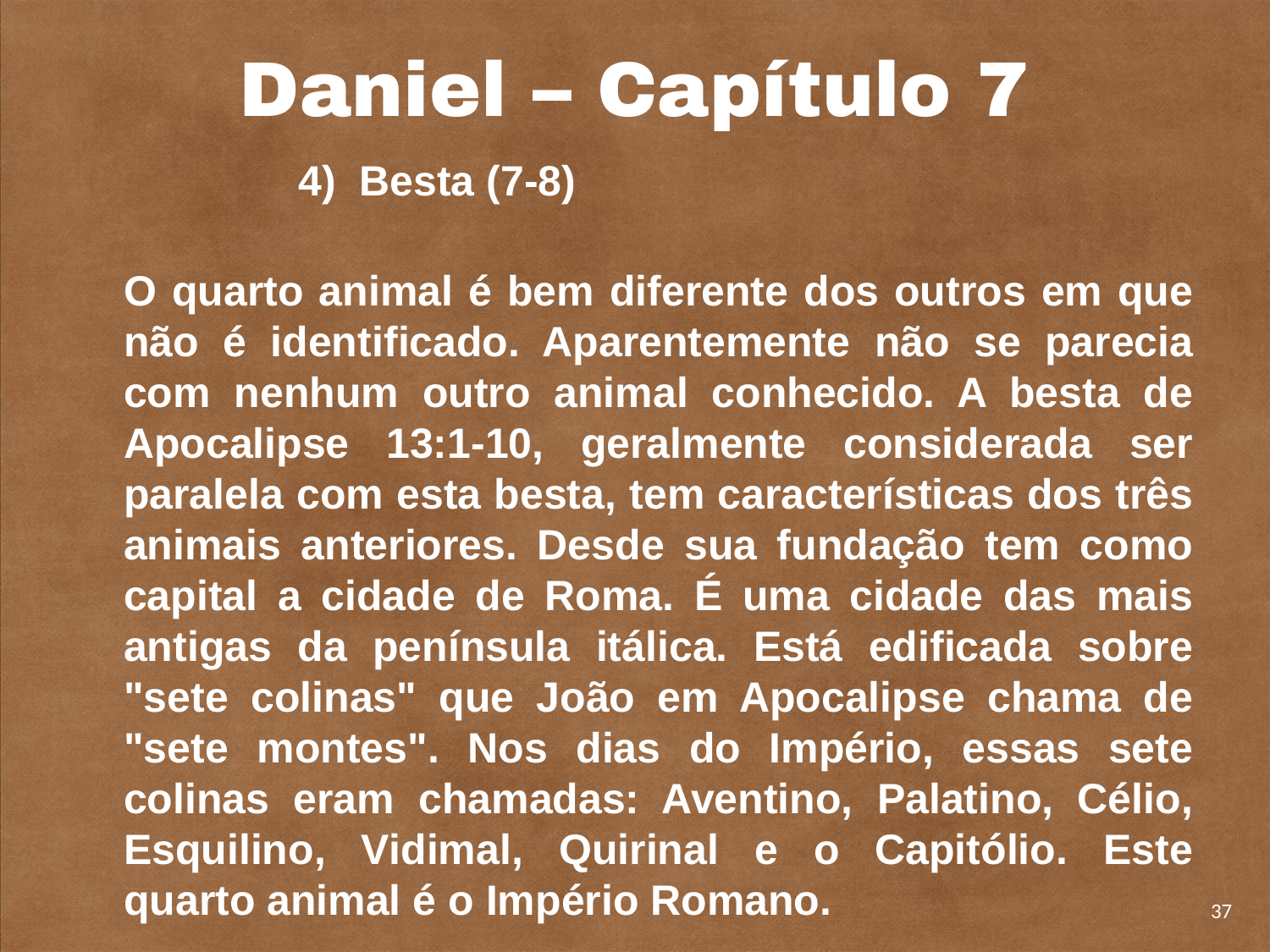

# Daniel – Capítulo 7
	4)  Besta (7-8)
	O quarto animal é bem diferente dos outros em que não é identificado. Aparentemente não se parecia com nenhum outro animal conhecido. A besta de Apocalipse 13:1-10, geralmente considerada ser paralela com esta besta, tem características dos três animais anteriores. Desde sua fundação tem como capital a cidade de Roma. É uma cidade das mais antigas da península itálica. Está edificada sobre "sete colinas" que João em Apocalipse chama de "sete montes". Nos dias do Império, essas sete colinas eram chamadas: Aventino, Palatino, Célio, Esquilino, Vidimal, Quirinal e o Capitólio. Este quarto animal é o Império Romano.
37